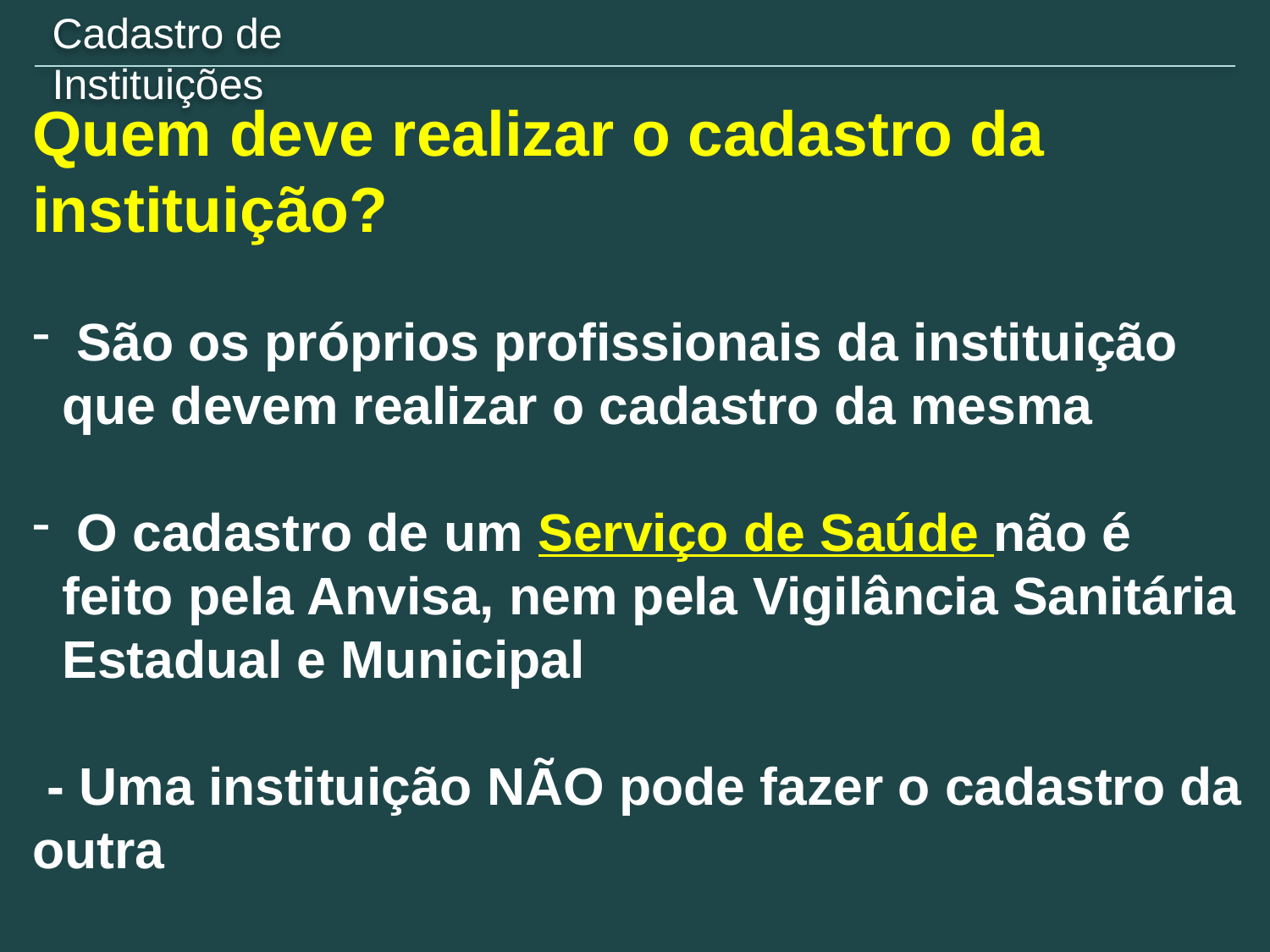

Cadastro de Instituições
Quem deve realizar o cadastro da instituição?

 São os próprios profissionais da instituição que devem realizar o cadastro da mesma

 O cadastro de um Serviço de Saúde não é feito pela Anvisa, nem pela Vigilância Sanitária Estadual e Municipal

 - Uma instituição NÃO pode fazer o cadastro da outra